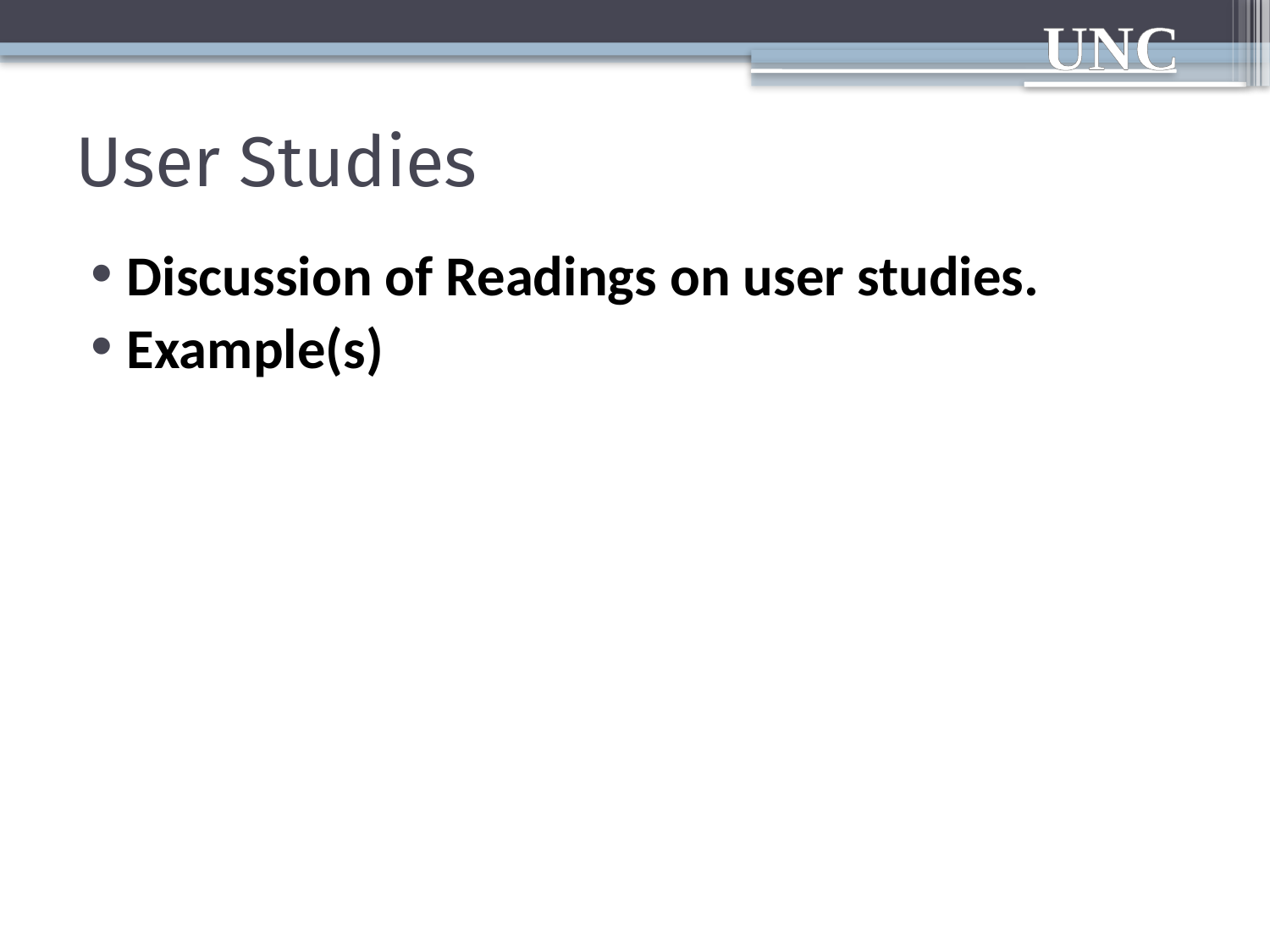

# User Studies
Discussion of Readings on user studies.
Example(s)